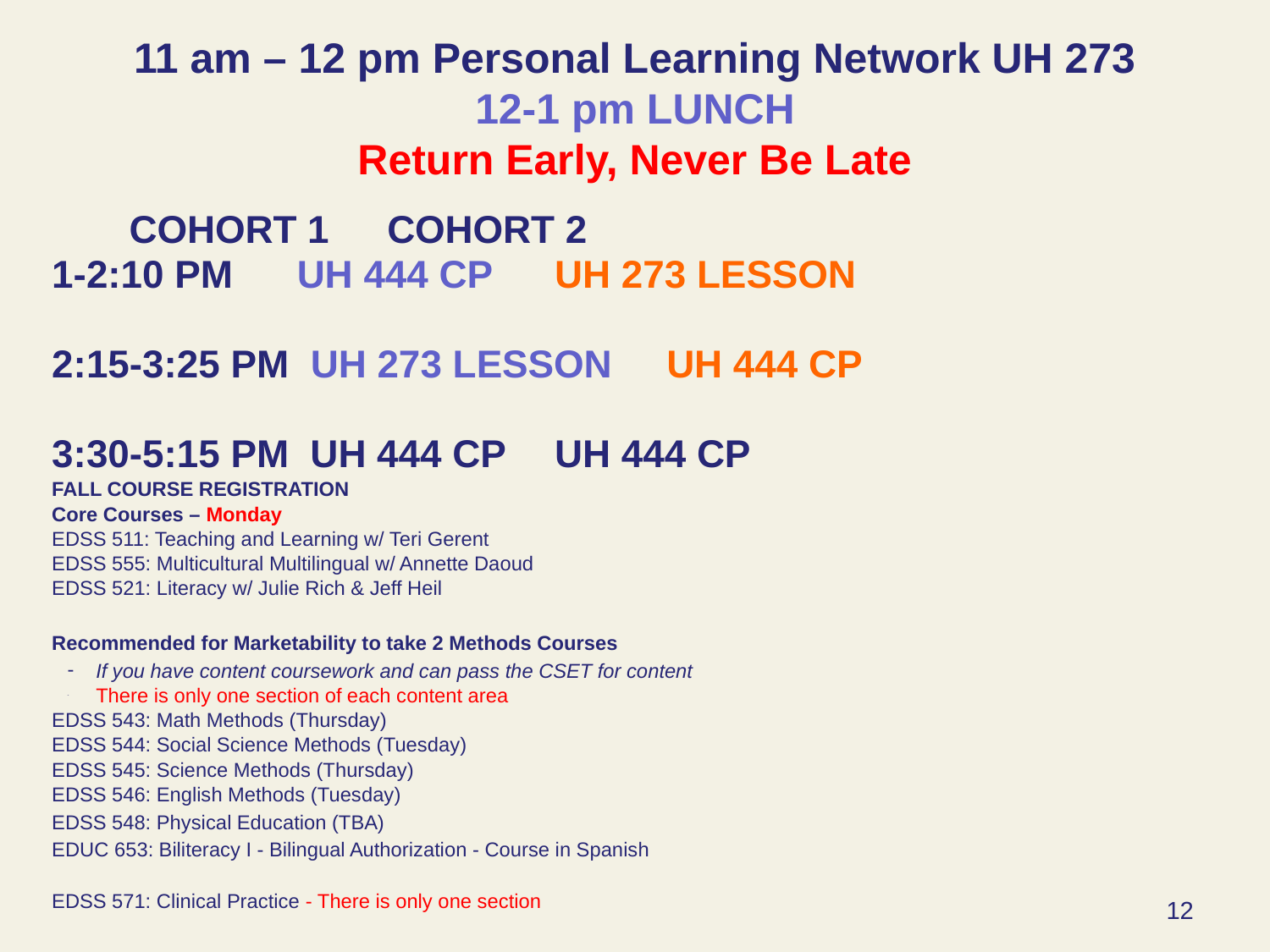

# 11 am – 12 pm Personal Learning Network UH 273 12-1 pm LUNCH Return Early, Never Be Late
		  COHORT 1			COHORT 2
1-2:10 PM	  UH 444 CP  		UH 273 LESSON

2:15-3:25 PM  UH 273 LESSON 		UH 444 CP

3:30-5:15 PM  UH 444 CP			UH 444 CP
FALL COURSE REGISTRATION
Core Courses – Monday
EDSS 511: Teaching and Learning w/ Teri Gerent
EDSS 555: Multicultural Multilingual w/ Annette Daoud
EDSS 521: Literacy w/ Julie Rich & Jeff Heil

Recommended for Marketability to take 2 Methods Courses
If you have content coursework and can pass the CSET for content
There is only one section of each content area
EDSS 543: Math Methods (Thursday)
EDSS 544: Social Science Methods (Tuesday)
EDSS 545: Science Methods (Thursday)
EDSS 546: English Methods (Tuesday)
EDSS 548: Physical Education (TBA)
EDUC 653: Biliteracy I - Bilingual Authorization - Course in Spanish

EDSS 571: Clinical Practice - There is only one section

12